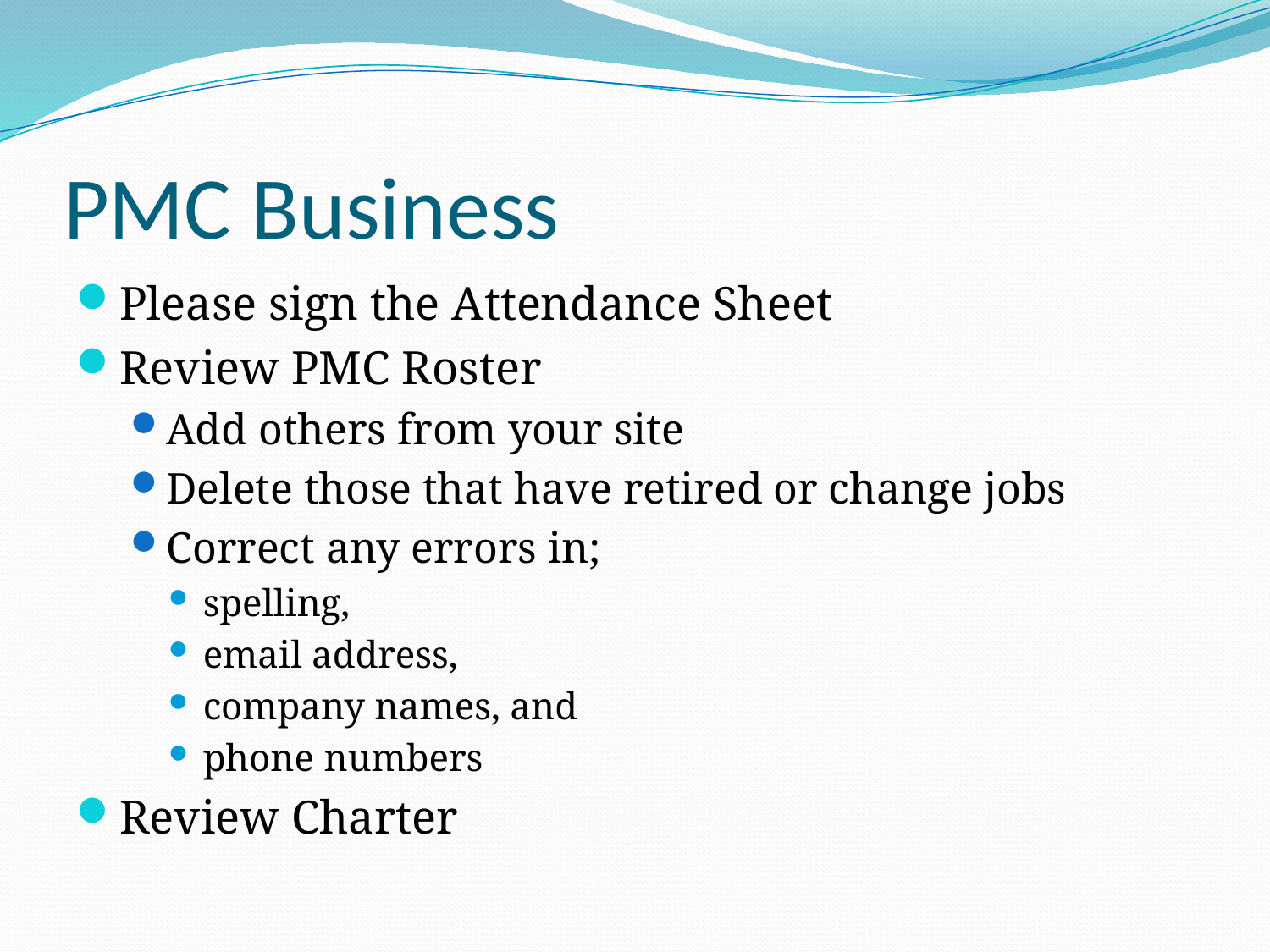

# PMC Business
Please sign the Attendance Sheet
Review PMC Roster
Add others from your site
Delete those that have retired or change jobs
Correct any errors in;
spelling,
email address,
company names, and
phone numbers
Review Charter